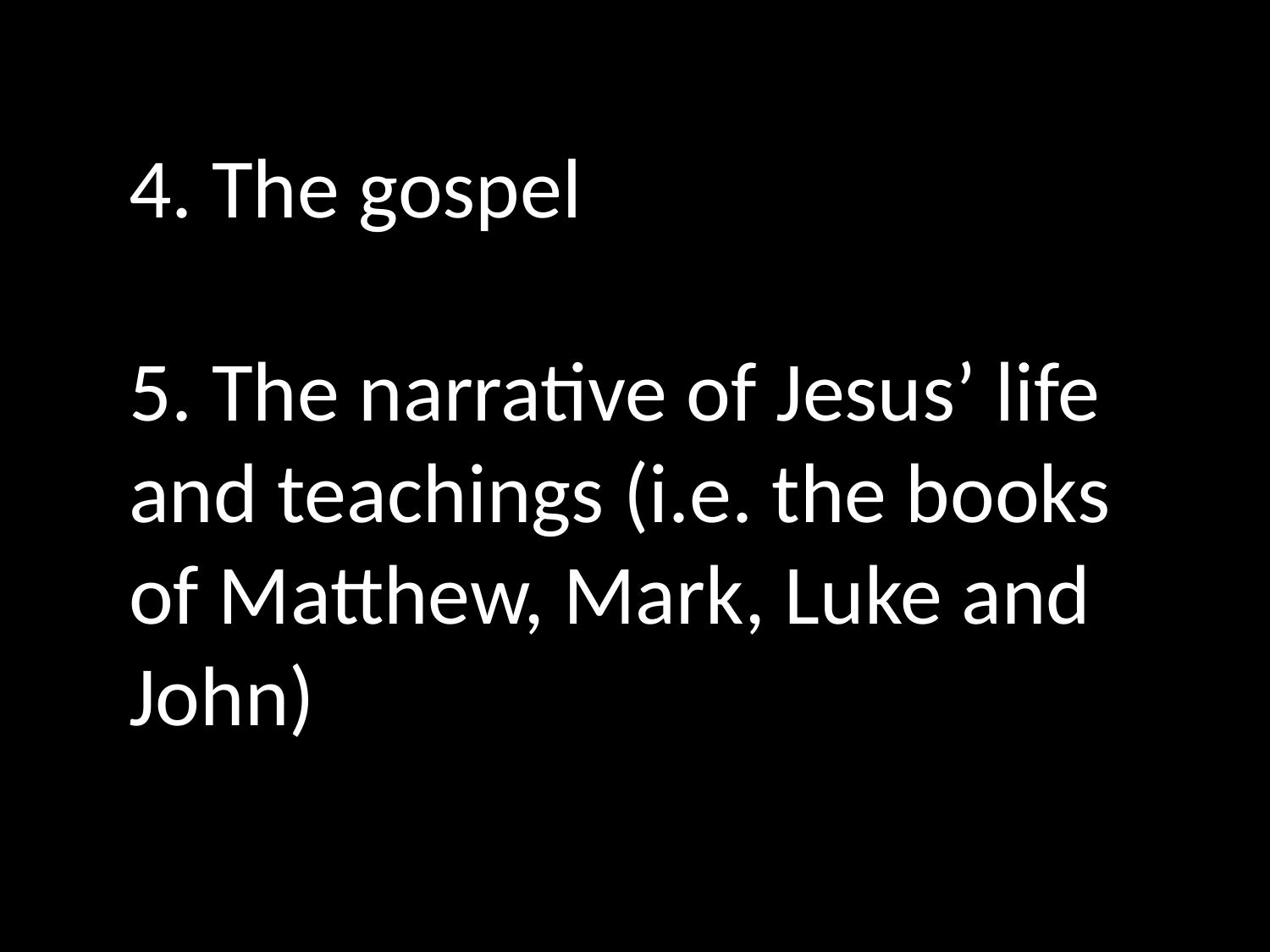

4. The gospel

5. The narrative of Jesus’ life and teachings (i.e. the books of Matthew, Mark, Luke and John)